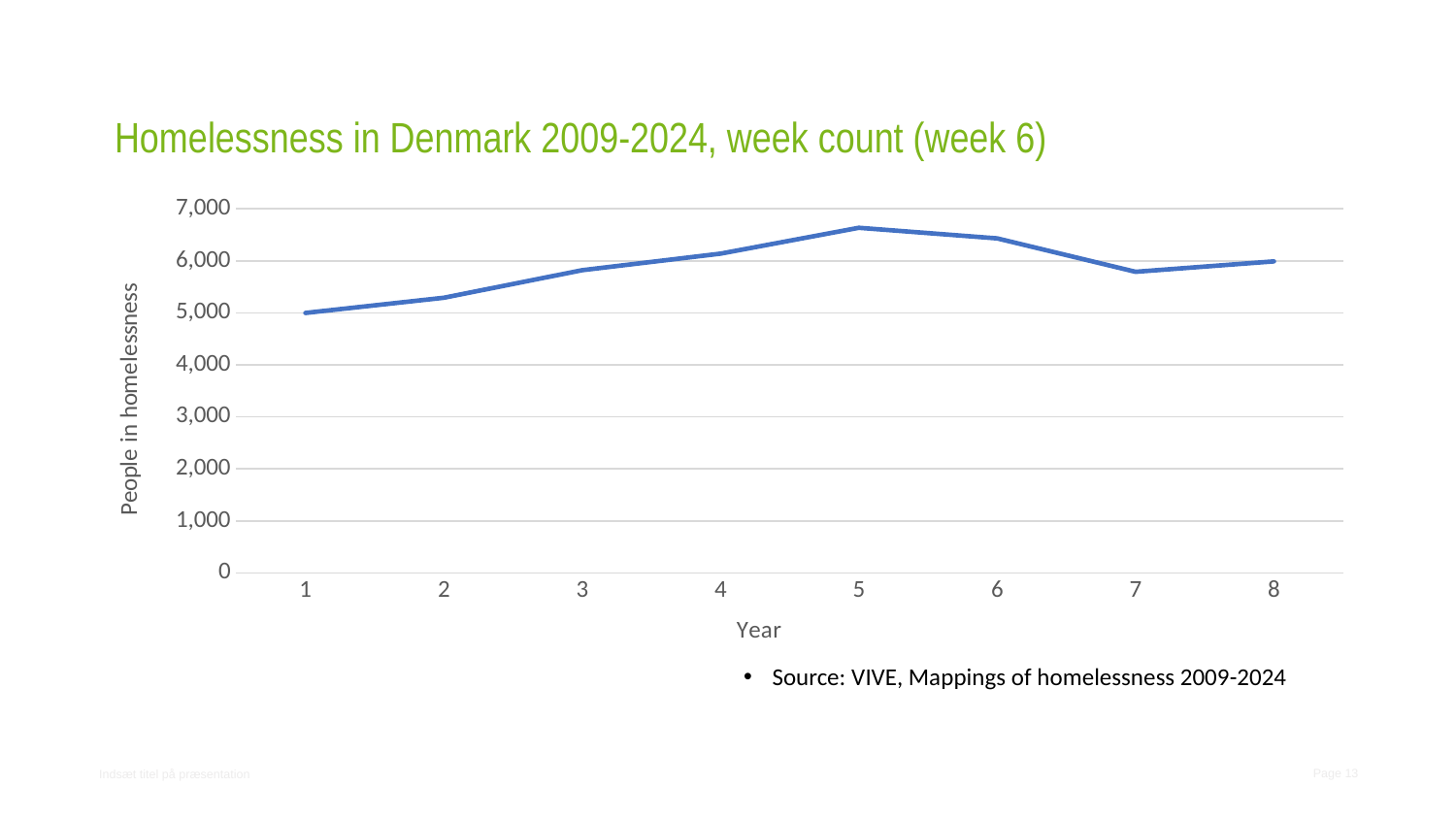

# Homelessness in Denmark 2009-2024, week count (week 6)

### Chart

| Category |  |
|---|---|
Source: VIVE, Mappings of homelessness 2009-2024
Indsæt titel på præsentation
Page 13